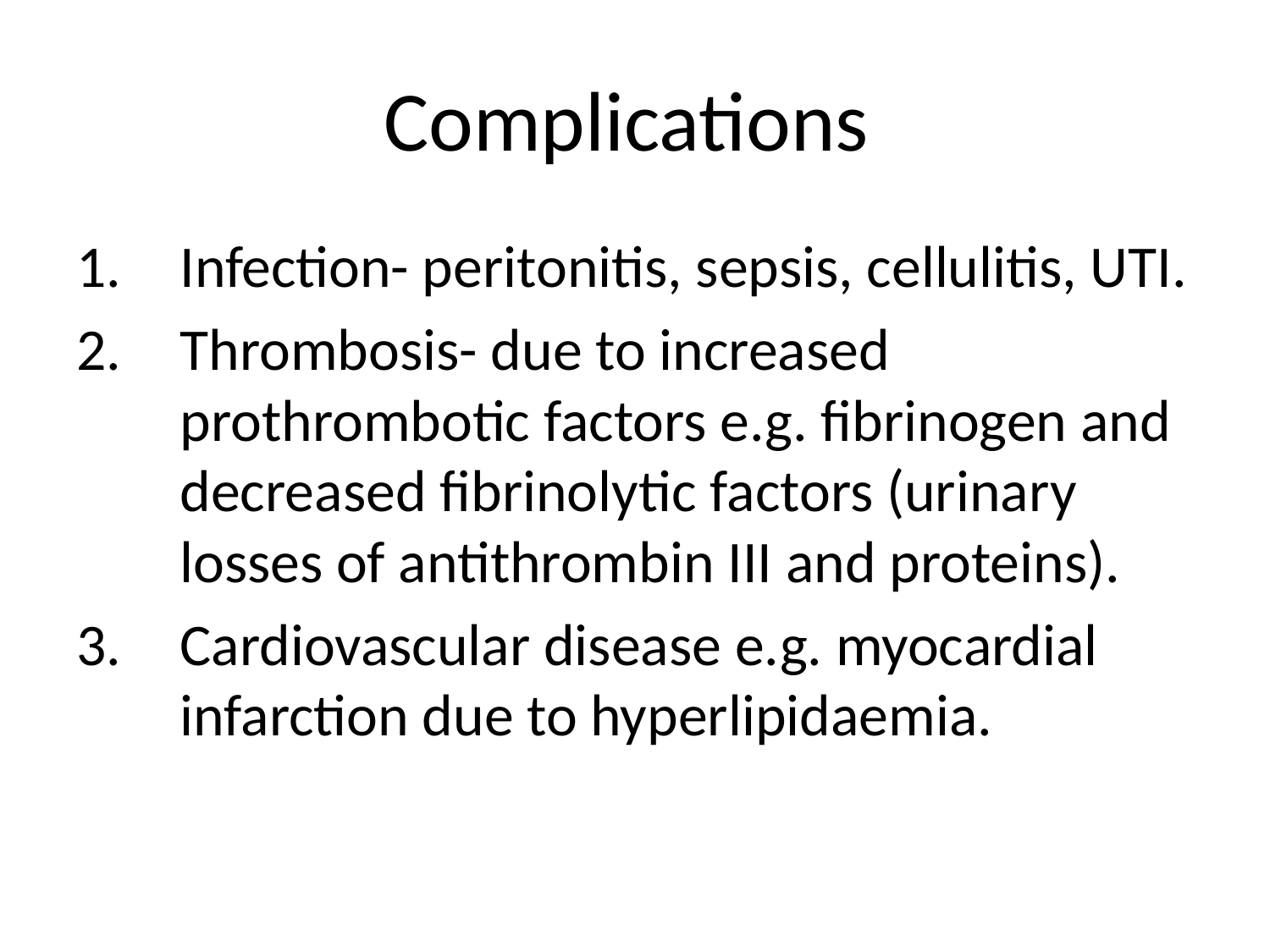

# Complications
Infection- peritonitis, sepsis, cellulitis, UTI.
Thrombosis- due to increased prothrombotic factors e.g. fibrinogen and decreased fibrinolytic factors (urinary losses of antithrombin III and proteins).
Cardiovascular disease e.g. myocardial infarction due to hyperlipidaemia.